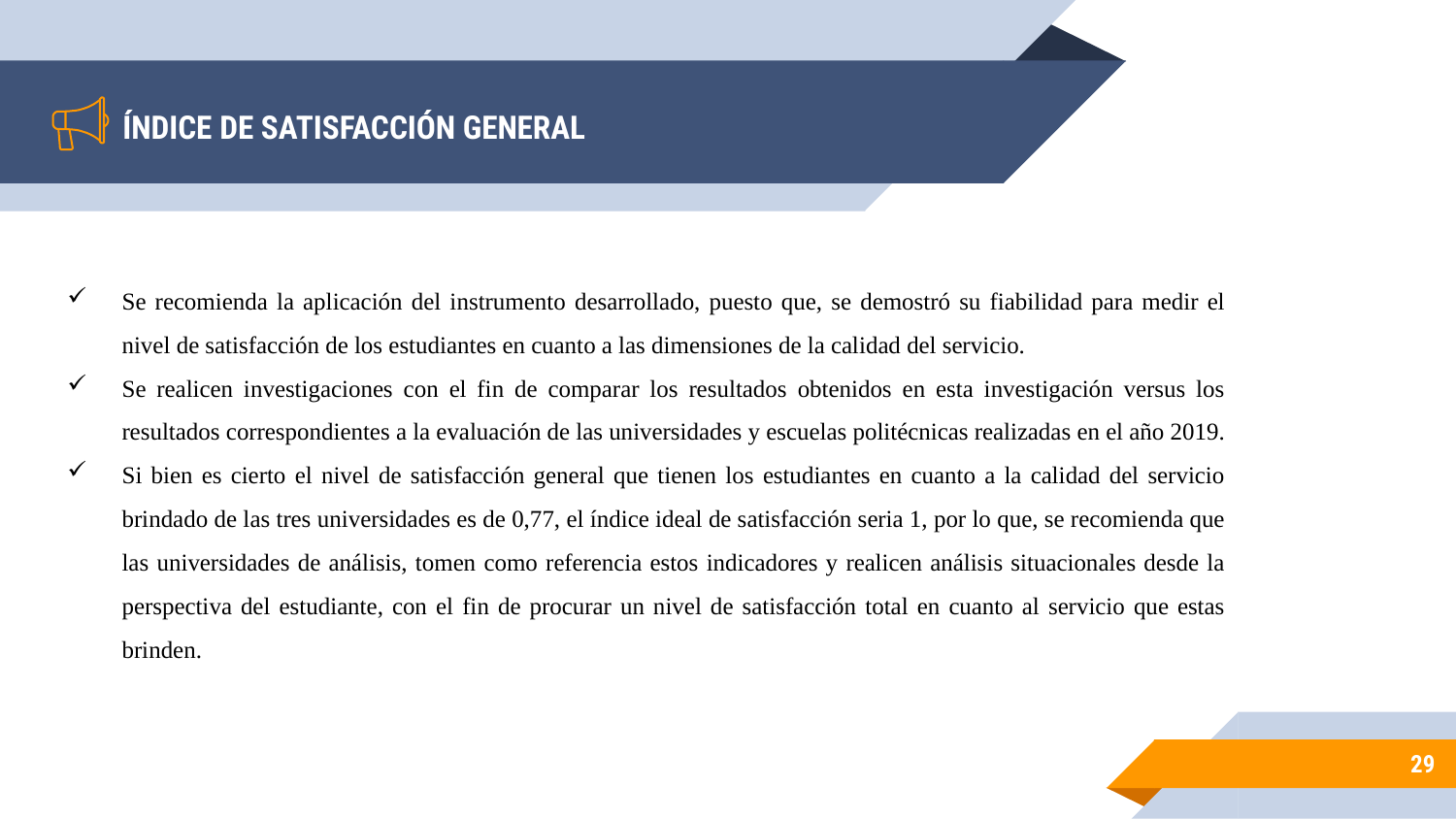

# ÍNDICE DE SATISFACCIÓN GENERAL

Se recomienda la aplicación del instrumento desarrollado, puesto que, se demostró su fiabilidad para medir el nivel de satisfacción de los estudiantes en cuanto a las dimensiones de la calidad del servicio.
Se realicen investigaciones con el fin de comparar los resultados obtenidos en esta investigación versus los resultados correspondientes a la evaluación de las universidades y escuelas politécnicas realizadas en el año 2019.
Si bien es cierto el nivel de satisfacción general que tienen los estudiantes en cuanto a la calidad del servicio brindado de las tres universidades es de 0,77, el índice ideal de satisfacción seria 1, por lo que, se recomienda que las universidades de análisis, tomen como referencia estos indicadores y realicen análisis situacionales desde la perspectiva del estudiante, con el fin de procurar un nivel de satisfacción total en cuanto al servicio que estas brinden.
29